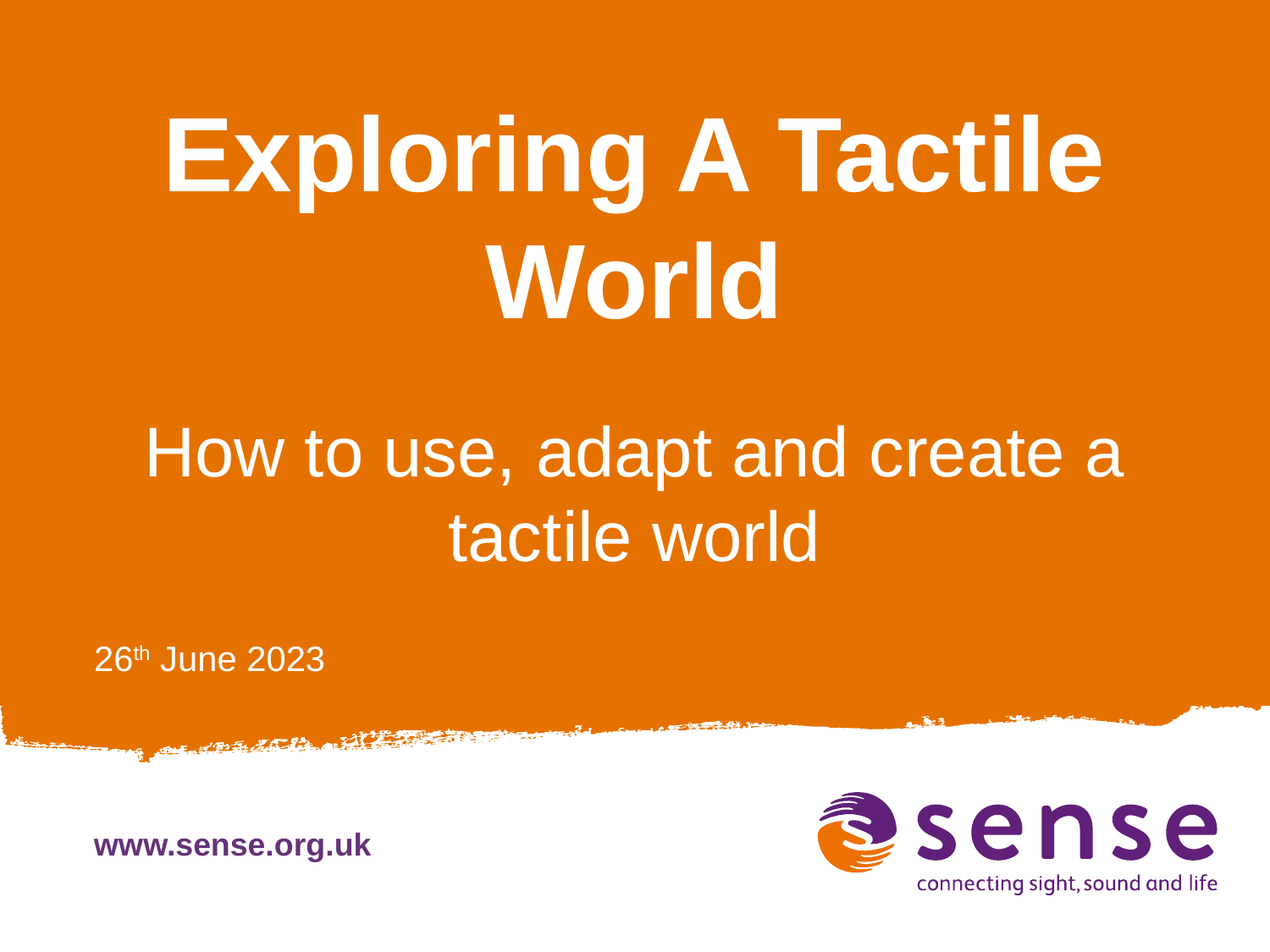

# Exploring A Tactile World
How to use, adapt and create a tactile world
26th June 2023